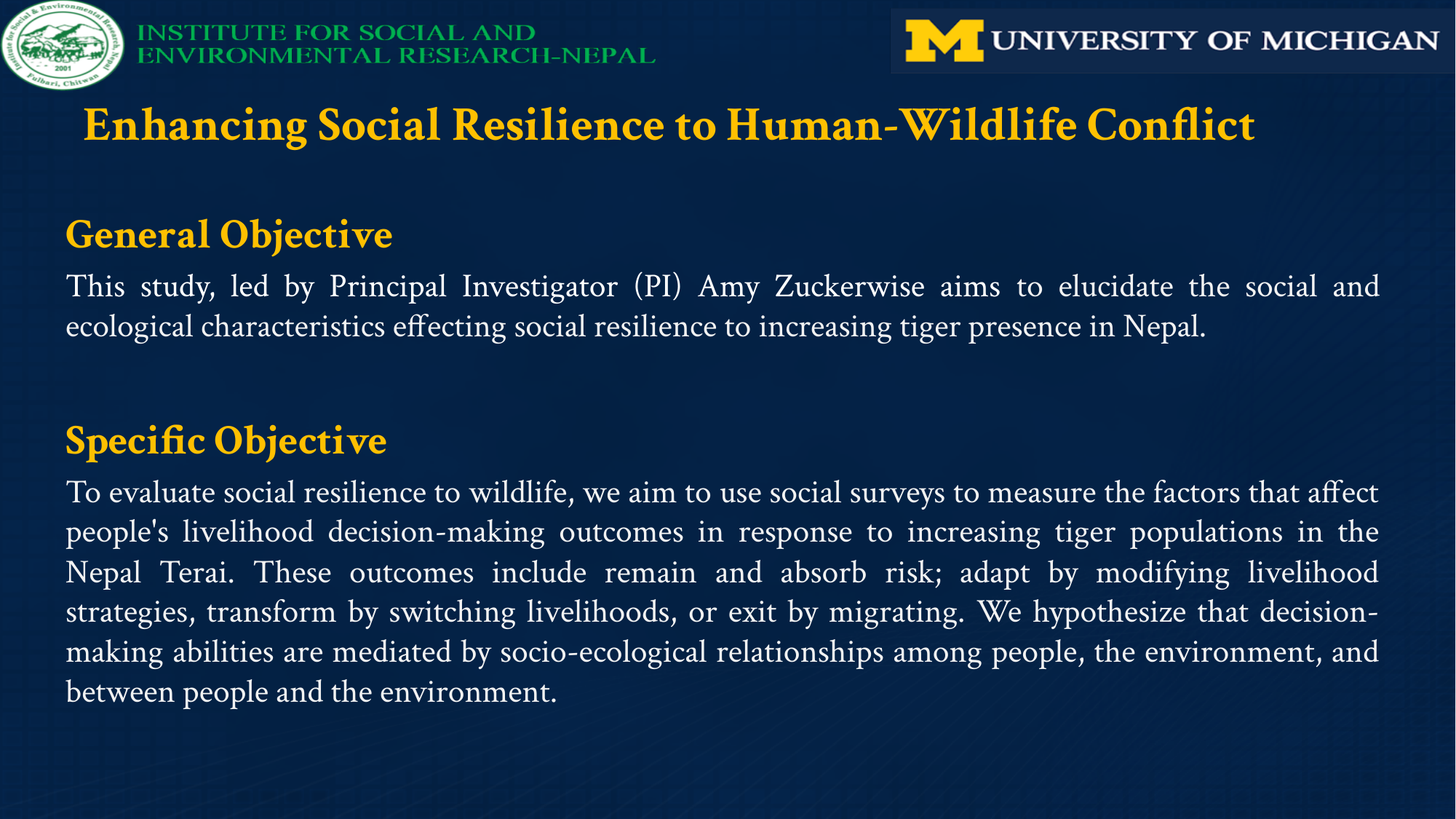

# Enhancing Social Resilience to Human-Wildlife Conflict
General Objective
This study, led by Principal Investigator (PI) Amy Zuckerwise aims to elucidate the social and ecological characteristics effecting social resilience to increasing tiger presence in Nepal.

Specific Objective
To evaluate social resilience to wildlife, we aim to use social surveys to measure the factors that affect people's livelihood decision-making outcomes in response to increasing tiger populations in the Nepal Terai. These outcomes include remain and absorb risk; adapt by modifying livelihood strategies, transform by switching livelihoods, or exit by migrating. We hypothesize that decision-making abilities are mediated by socio-ecological relationships among people, the environment, and between people and the environment.